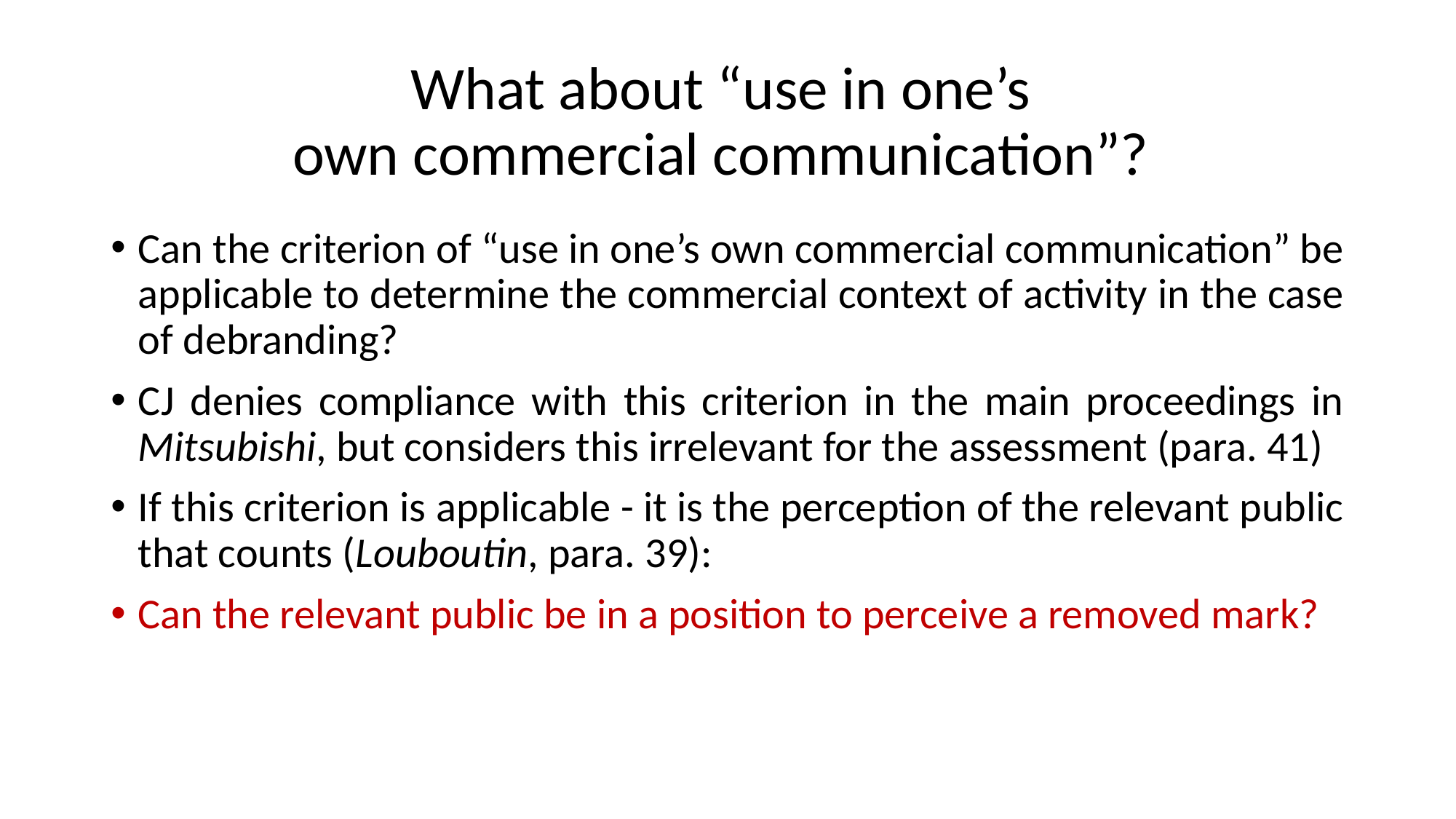

# What about “use in one’s own commercial communication”?
Can the criterion of “use in one’s own commercial communication” be applicable to determine the commercial context of activity in the case of debranding?
CJ denies compliance with this criterion in the main proceedings in Mitsubishi, but considers this irrelevant for the assessment (para. 41)
If this criterion is applicable - it is the perception of the relevant public that counts (Louboutin, para. 39):
Can the relevant public be in a position to perceive a removed mark?